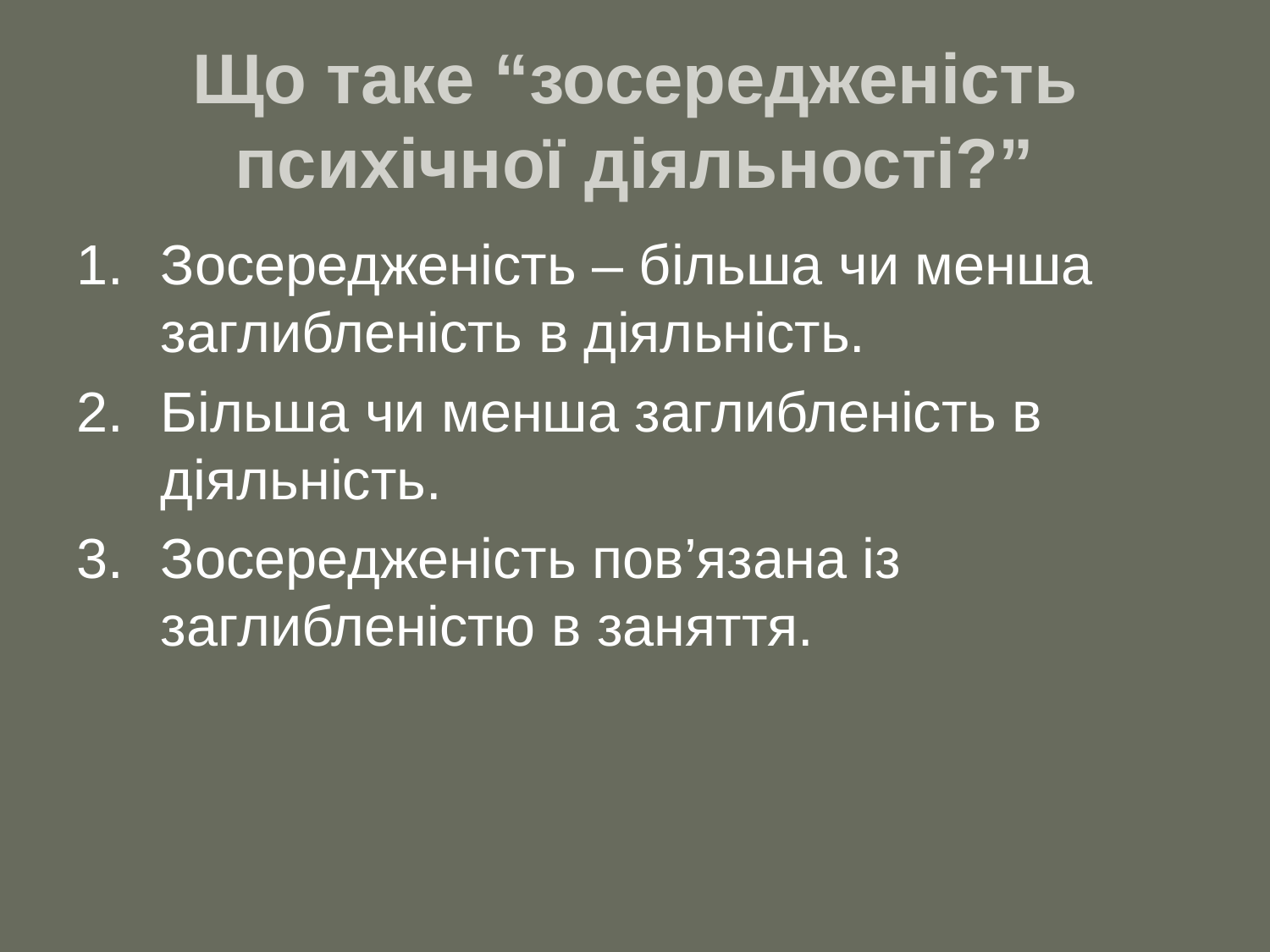

# Що таке “зосередженість психічної діяльності?”
Зосередженість – більша чи менша заглибленість в діяльність.
Більша чи менша заглибленість в діяльність.
Зосередженість пов’язана із заглибленістю в заняття.